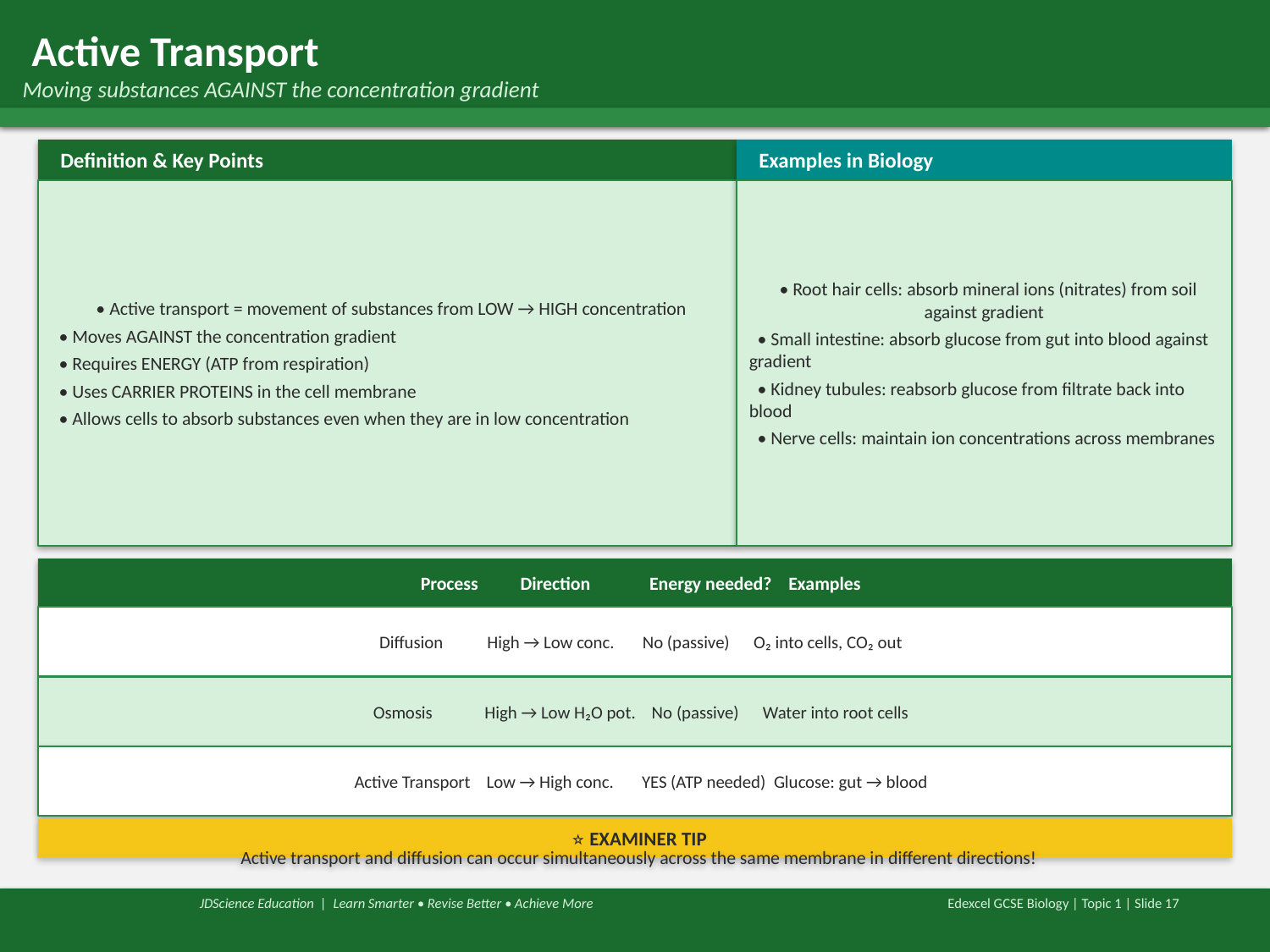

Active Transport
  Moving substances AGAINST the concentration gradient

  Definition & Key Points
  Examples in Biology
  • Active transport = movement of substances from LOW → HIGH concentration
  • Moves AGAINST the concentration gradient
  • Requires ENERGY (ATP from respiration)
  • Uses CARRIER PROTEINS in the cell membrane
  • Allows cells to absorb substances even when they are in low concentration
  • Root hair cells: absorb mineral ions (nitrates) from soil against gradient
  • Small intestine: absorb glucose from gut into blood against gradient
  • Kidney tubules: reabsorb glucose from filtrate back into blood
  • Nerve cells: maintain ion concentrations across membranes
   Process          Direction              Energy needed?    Examples
   Diffusion           High → Low conc.       No (passive)      O₂ into cells, CO₂ out
   Osmosis             High → Low H₂O pot.    No (passive)      Water into root cells
   Active Transport    Low → High conc.       YES (ATP needed)  Glucose: gut → blood
  ⭐ EXAMINER TIP
  Active transport and diffusion can occur simultaneously across the same membrane in different directions!

  JDScience Education  |  Learn Smarter • Revise Better • Achieve More
Edexcel GCSE Biology | Topic 1 | Slide 17